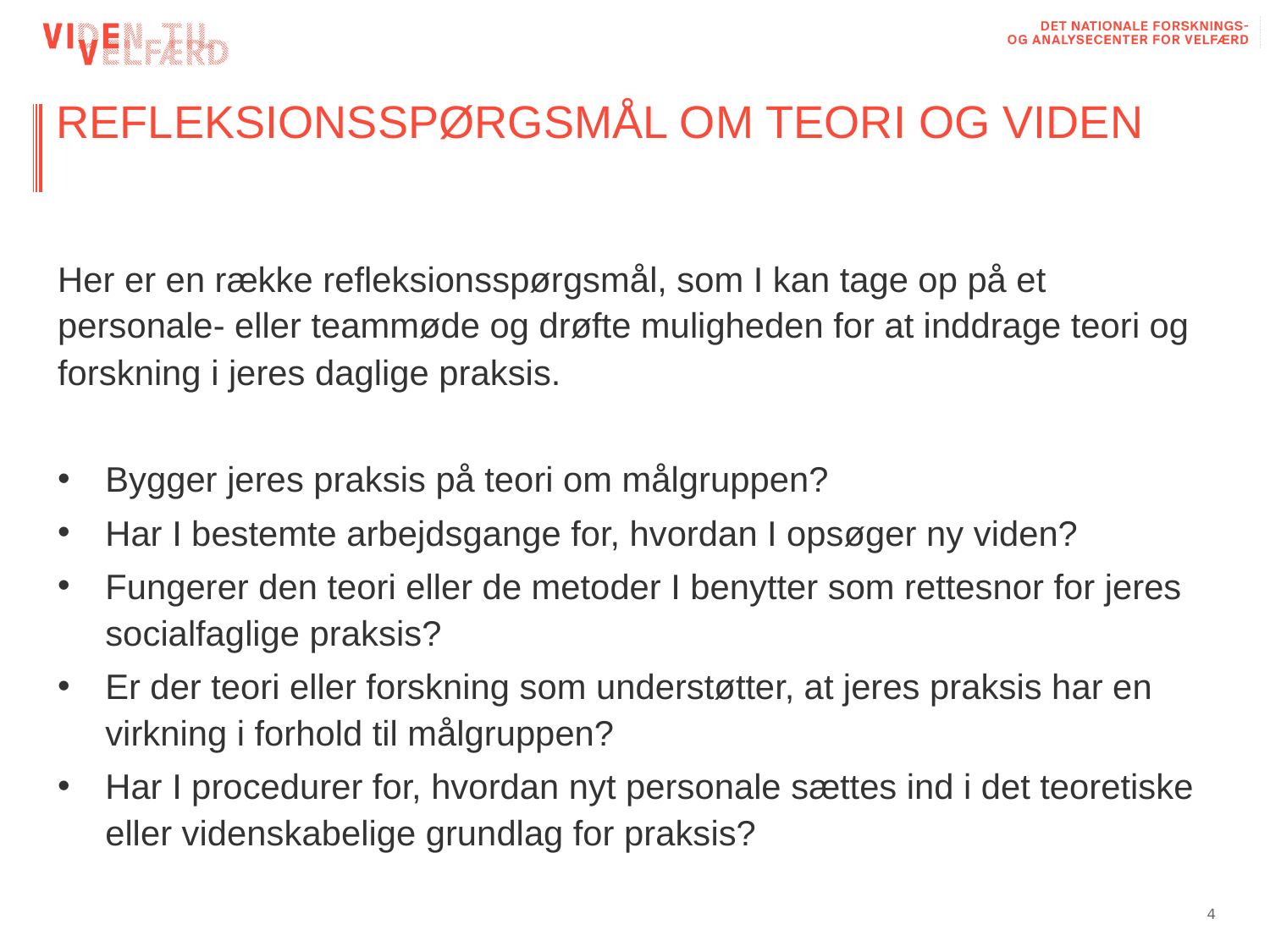

# REFLEKSIONSSPØRGSMÅL OM TEORI OG VIDEN
Her er en række refleksionsspørgsmål, som I kan tage op på et personale- eller teammøde og drøfte muligheden for at inddrage teori og forskning i jeres daglige praksis.

Bygger jeres praksis på teori om målgruppen?
Har I bestemte arbejdsgange for, hvordan I opsøger ny viden?
Fungerer den teori eller de metoder I benytter som rettesnor for jeres socialfaglige praksis?
Er der teori eller forskning som understøtter, at jeres praksis har en virkning i forhold til målgruppen?
Har I procedurer for, hvordan nyt personale sættes ind i det teoretiske eller videnskabelige grundlag for praksis?

4